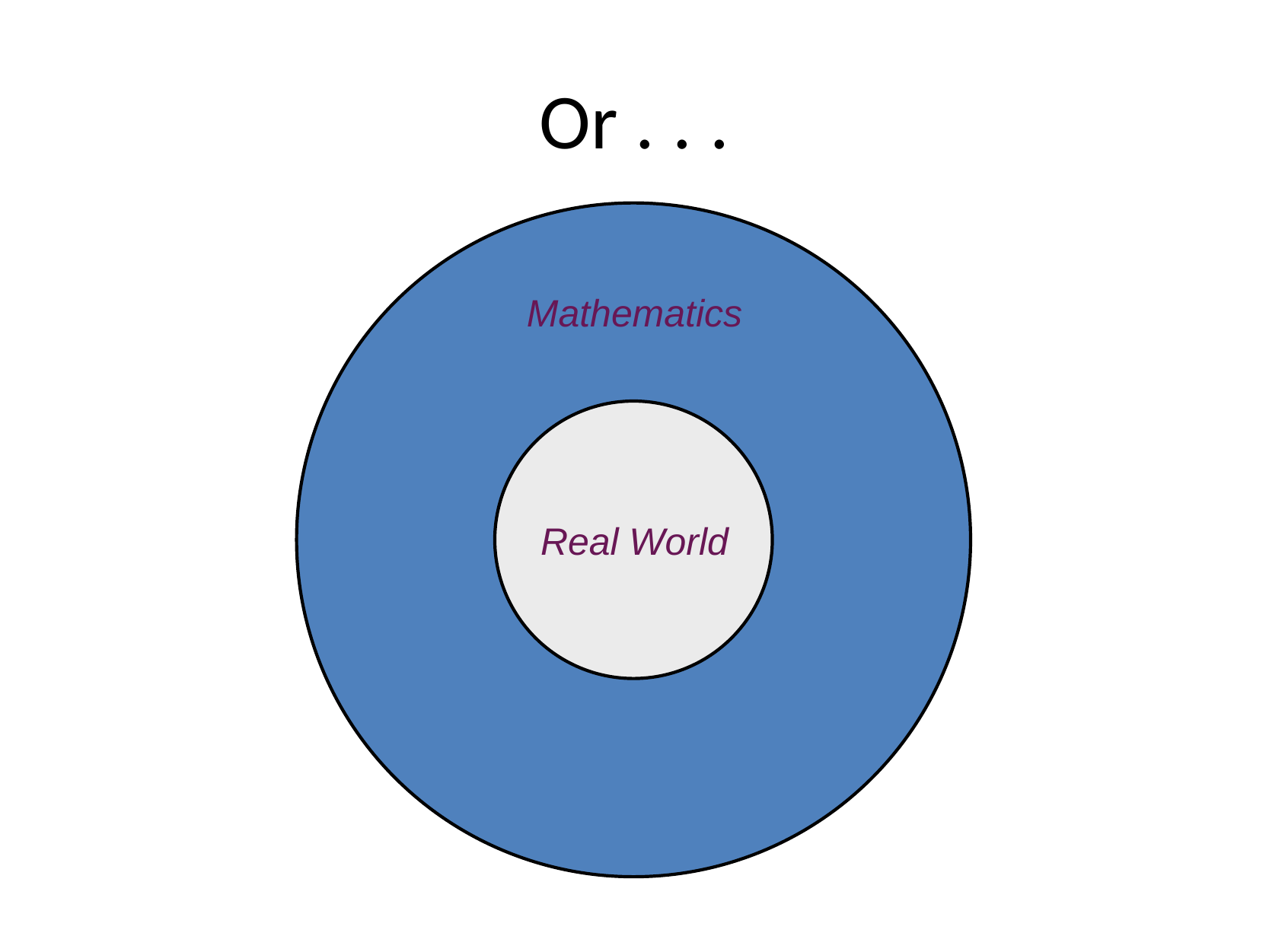

# Or . . .

Mathematics

Real World